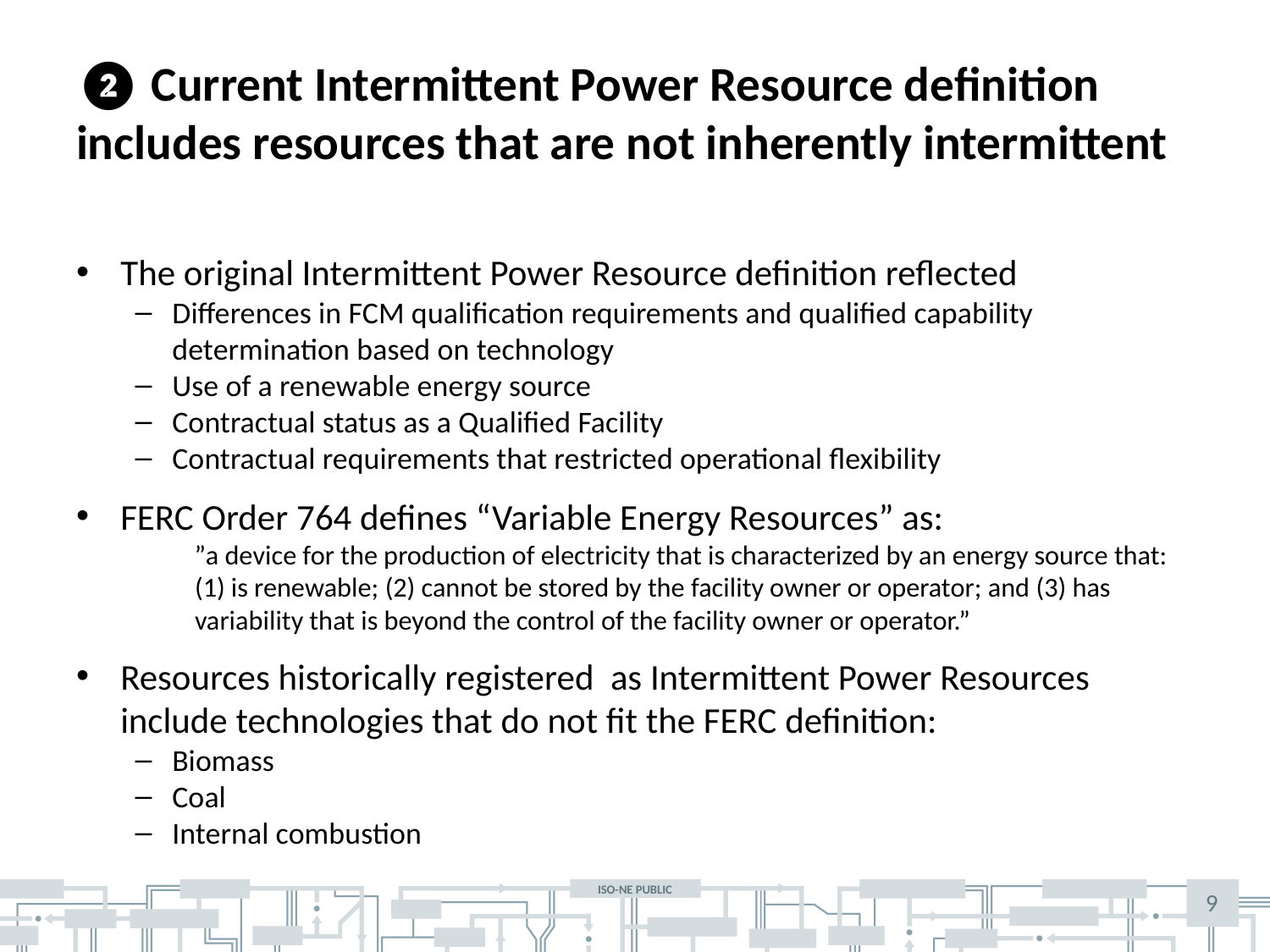

# ❷ Current Intermittent Power Resource definition includes resources that are not inherently intermittent
The original Intermittent Power Resource definition reflected
Differences in FCM qualification requirements and qualified capability determination based on technology
Use of a renewable energy source
Contractual status as a Qualified Facility
Contractual requirements that restricted operational flexibility
FERC Order 764 defines “Variable Energy Resources” as:
”a device for the production of electricity that is characterized by an energy source that:  (1) is renewable; (2) cannot be stored by the facility owner or operator; and (3) has variability that is beyond the control of the facility owner or operator.”
Resources historically registered  as Intermittent Power Resources include technologies that do not fit the FERC definition:
Biomass
Coal
Internal combustion
9